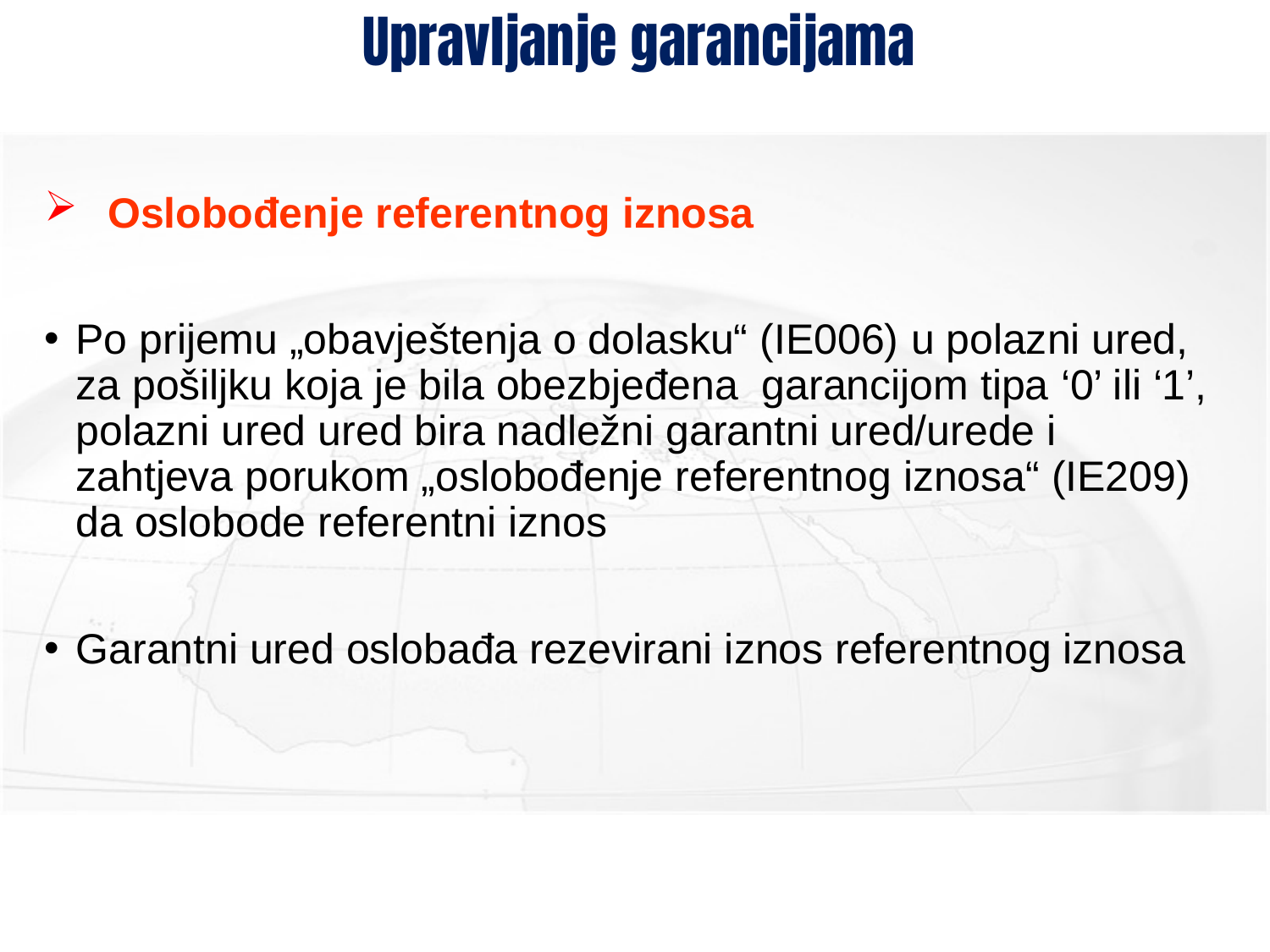

# Upravljanje garancijama
Oslobođenje referentnog iznosa

Po prijemu „obavještenja o dolasku“ (IE006) u polazni ured,  za pošiljku koja je bila obezbjeđena  garancijom tipa ‘0’ ili ‘1’, polazni ured ured bira nadležni garantni ured/urede i zahtjeva porukom „oslobođenje referentnog iznosa“ (IE209) da oslobode referentni iznos

Garantni ured oslobađa rezevirani iznos referentnog iznosa